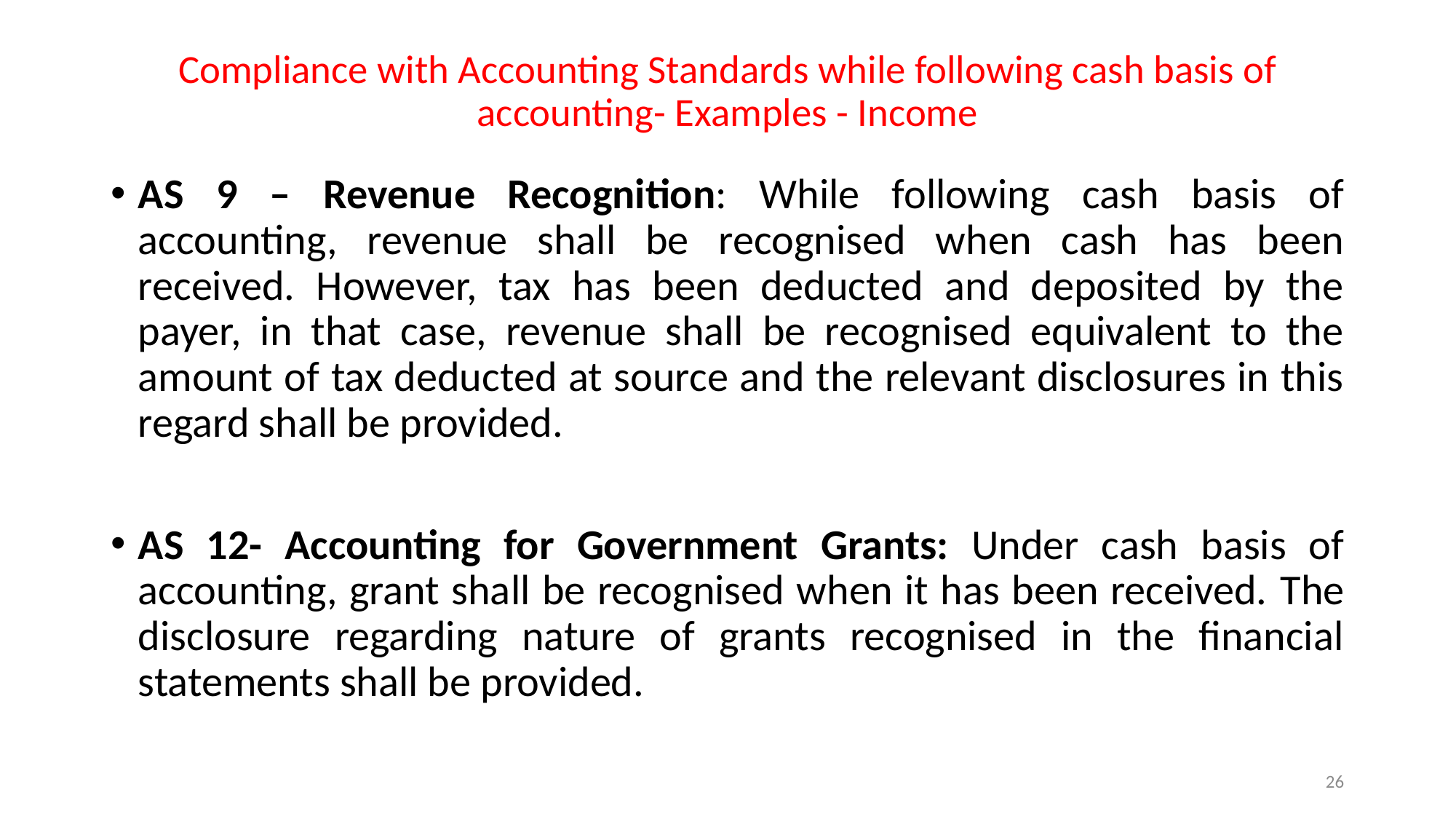

# Compliance with Accounting Standards while following cash basis of accounting- Examples - Income
AS 9 – Revenue Recognition: While following cash basis of accounting, revenue shall be recognised when cash has been received. However, tax has been deducted and deposited by the payer, in that case, revenue shall be recognised equivalent to the amount of tax deducted at source and the relevant disclosures in this regard shall be provided.

AS 12- Accounting for Government Grants: Under cash basis of accounting, grant shall be recognised when it has been received. The disclosure regarding nature of grants recognised in the financial statements shall be provided.

26